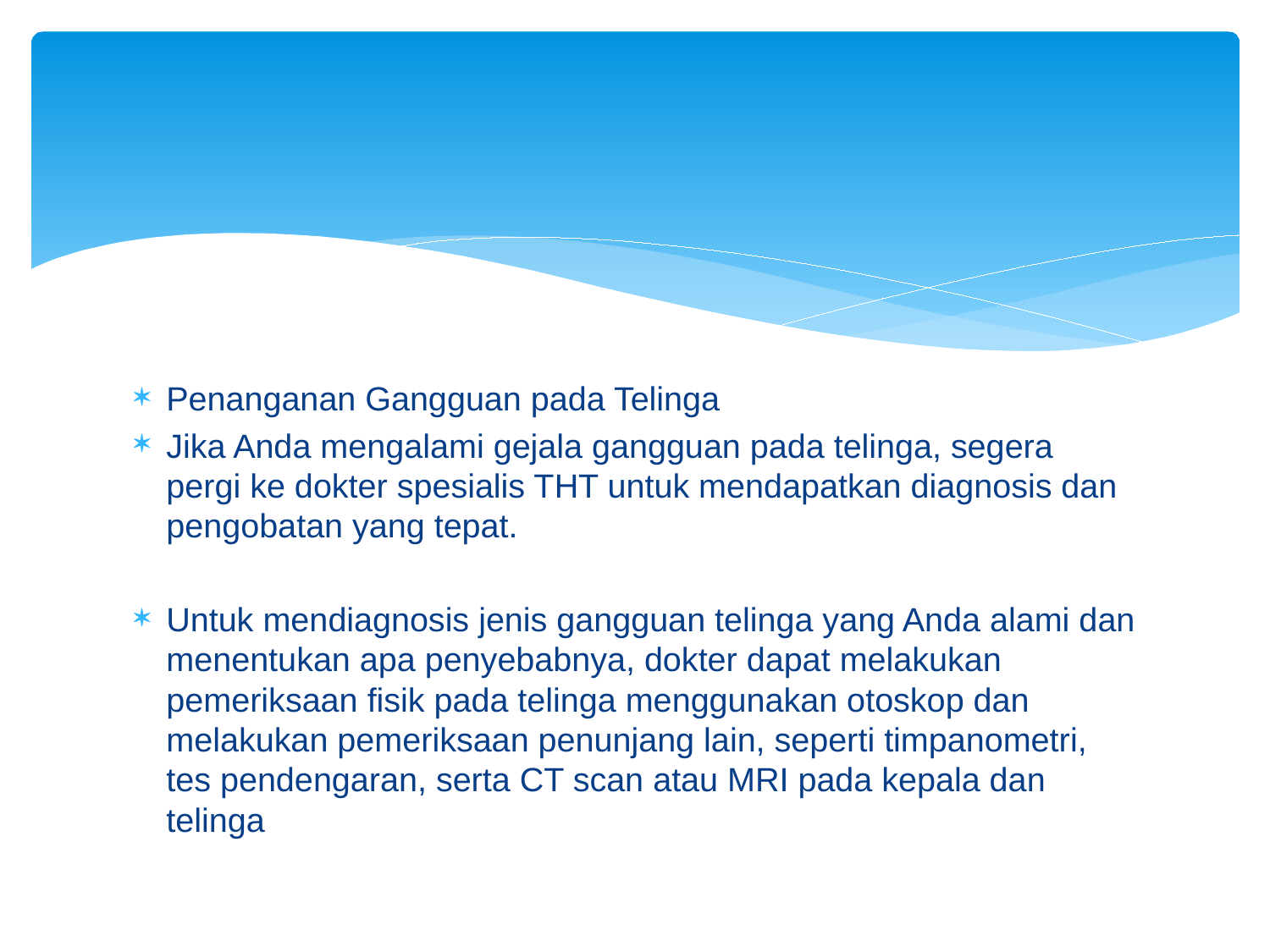

#
Penanganan Gangguan pada Telinga
Jika Anda mengalami gejala gangguan pada telinga, segera pergi ke dokter spesialis THT untuk mendapatkan diagnosis dan pengobatan yang tepat.

Untuk mendiagnosis jenis gangguan telinga yang Anda alami dan menentukan apa penyebabnya, dokter dapat melakukan pemeriksaan fisik pada telinga menggunakan otoskop dan melakukan pemeriksaan penunjang lain, seperti timpanometri, tes pendengaran, serta CT scan atau MRI pada kepala dan telinga